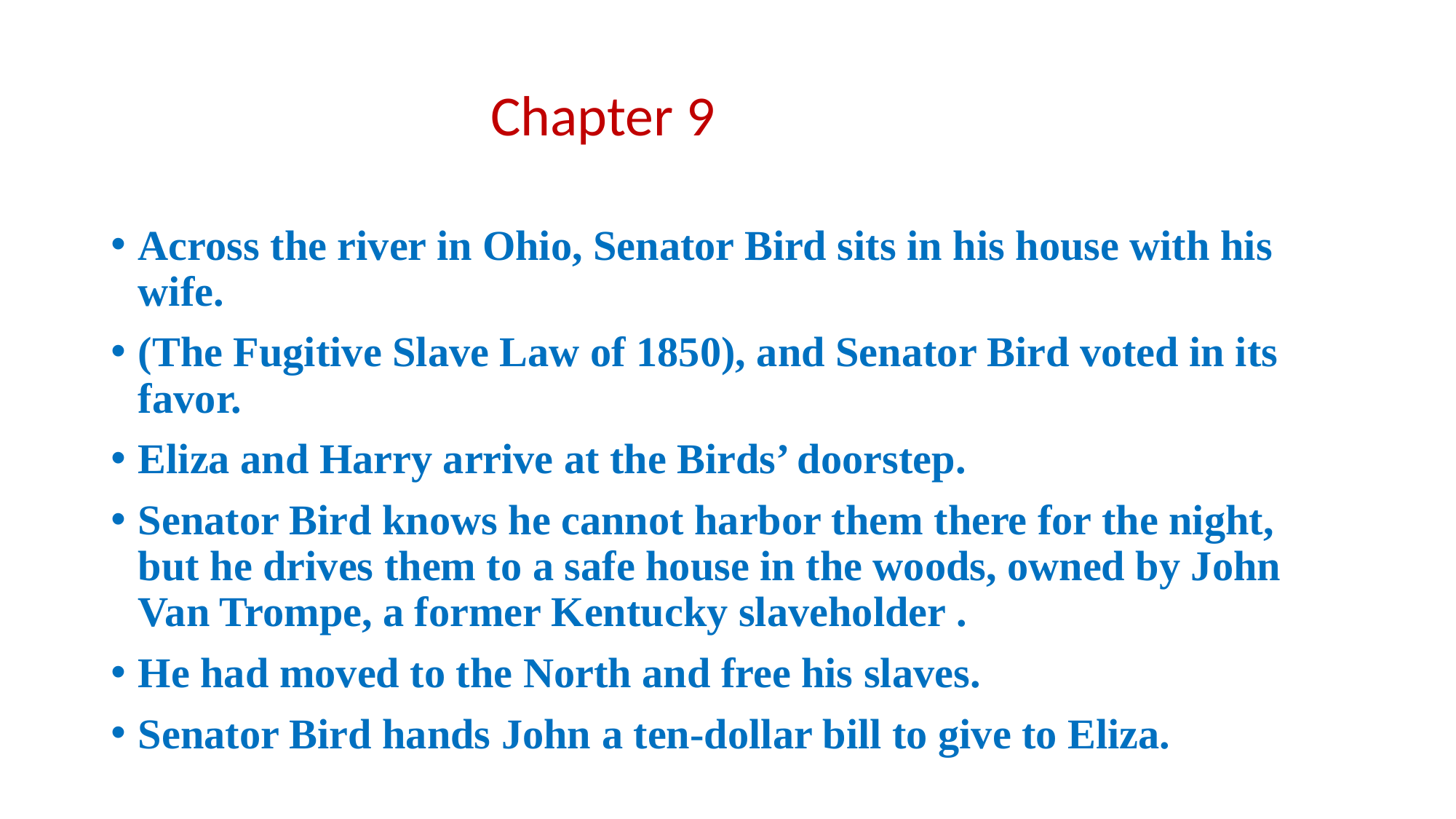

# Chapter 9
Across the river in Ohio, Senator Bird sits in his house with his wife.
(The Fugitive Slave Law of 1850), and Senator Bird voted in its favor.
Eliza and Harry arrive at the Birds’ doorstep.
Senator Bird knows he cannot harbor them there for the night, but he drives them to a safe house in the woods, owned by John Van Trompe, a former Kentucky slaveholder .
He had moved to the North and free his slaves.
Senator Bird hands John a ten-dollar bill to give to Eliza.